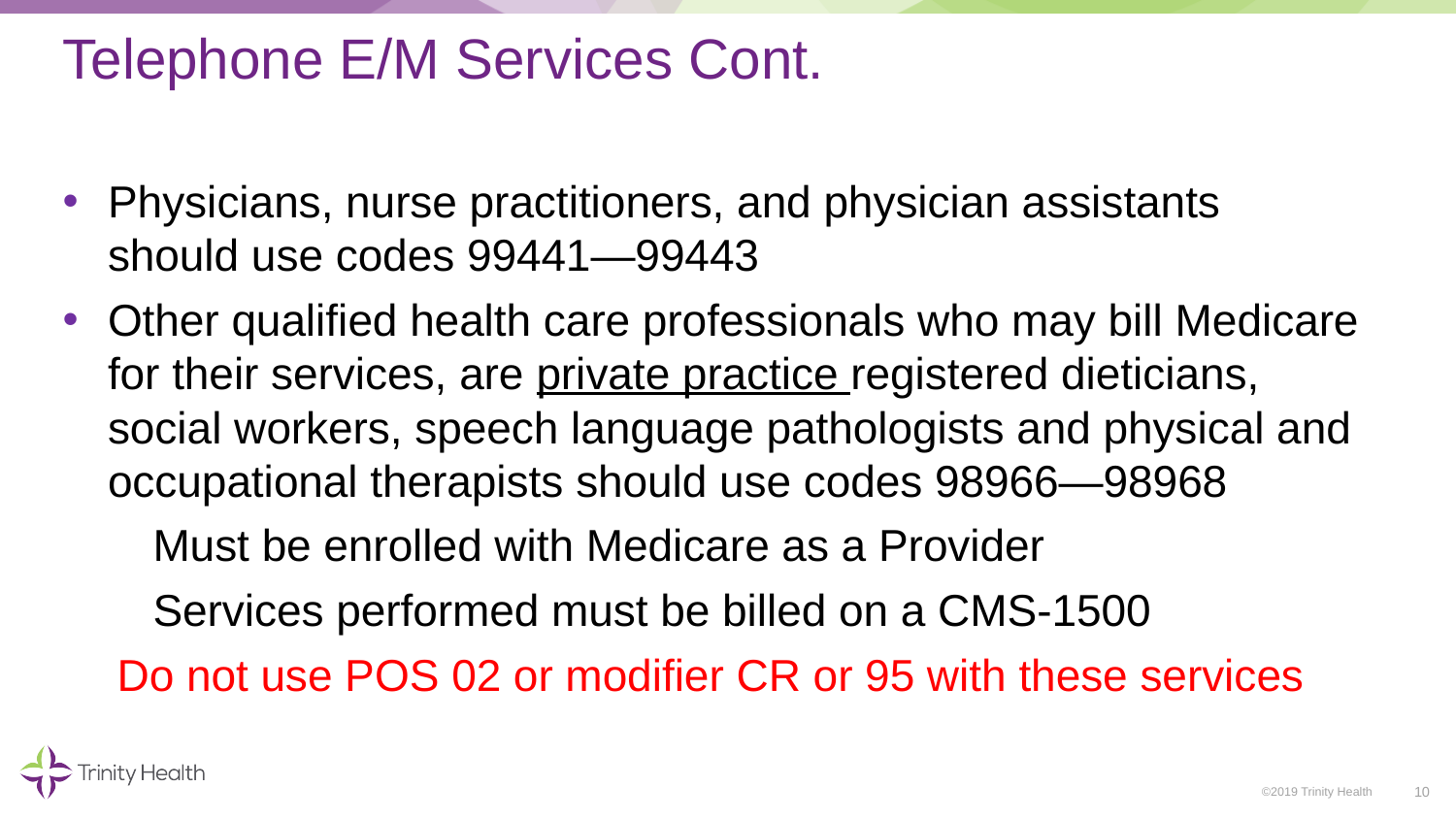

# Telephone E/M Services Cont.
Physicians, nurse practitioners, and physician assistants should use codes 99441—99443
Other qualified health care professionals who may bill Medicare for their services, are private practice registered dieticians, social workers, speech language pathologists and physical and occupational therapists should use codes 98966—98968
Must be enrolled with Medicare as a Provider
Services performed must be billed on a CMS-1500
Do not use POS 02 or modifier CR or 95 with these services

10
©2019 Trinity Health